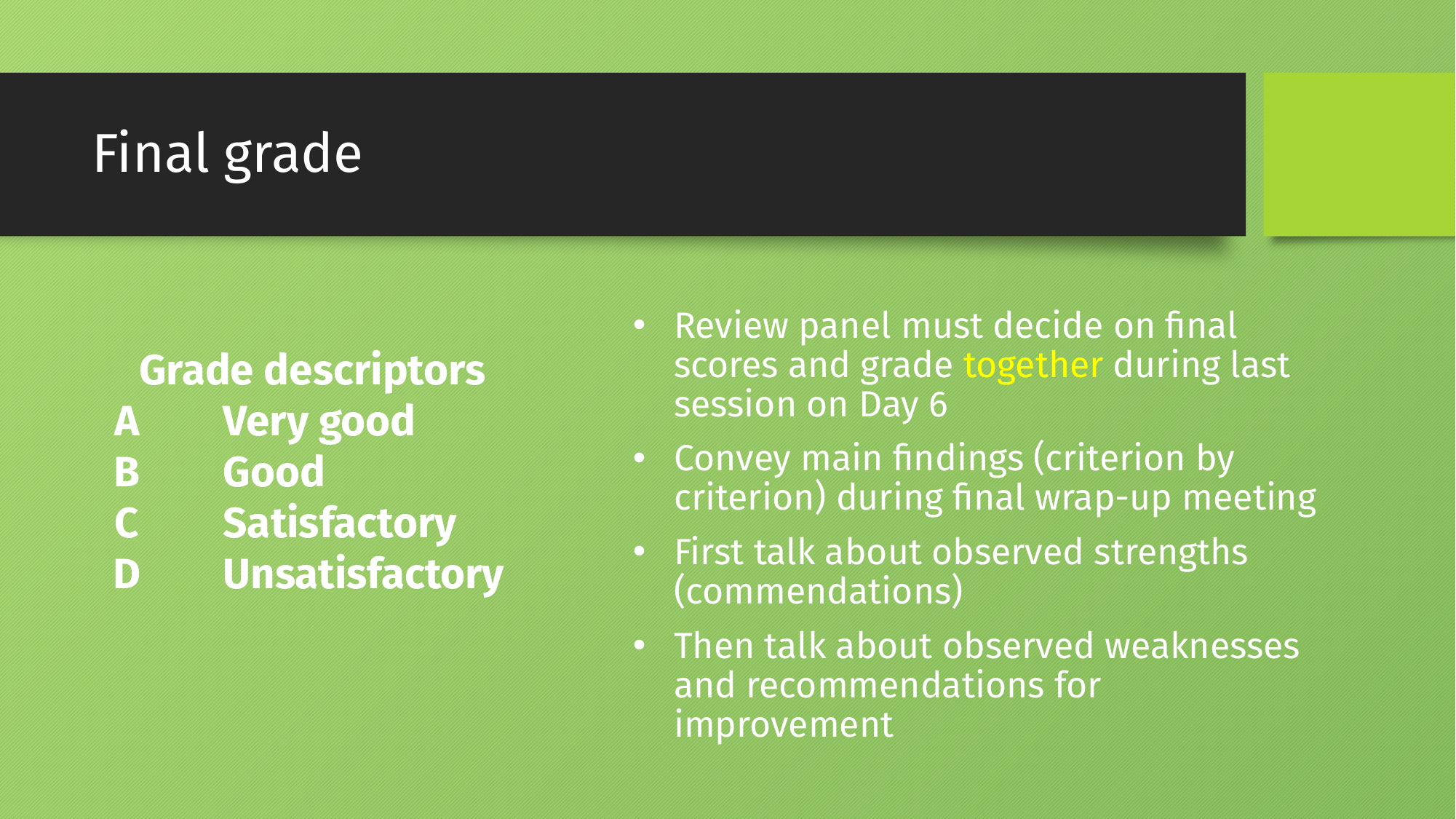

# Final grade
Review panel must decide on final scores and grade together during last session on Day 6
Convey main findings (criterion by criterion) during final wrap-up meeting
First talk about observed strengths (commendations)
Then talk about observed weaknesses and recommendations for improvement
| Grade descriptors |  |
| --- | --- |
| A | Very good |
| B | Good |
| C | Satisfactory |
| D | Unsatisfactory |